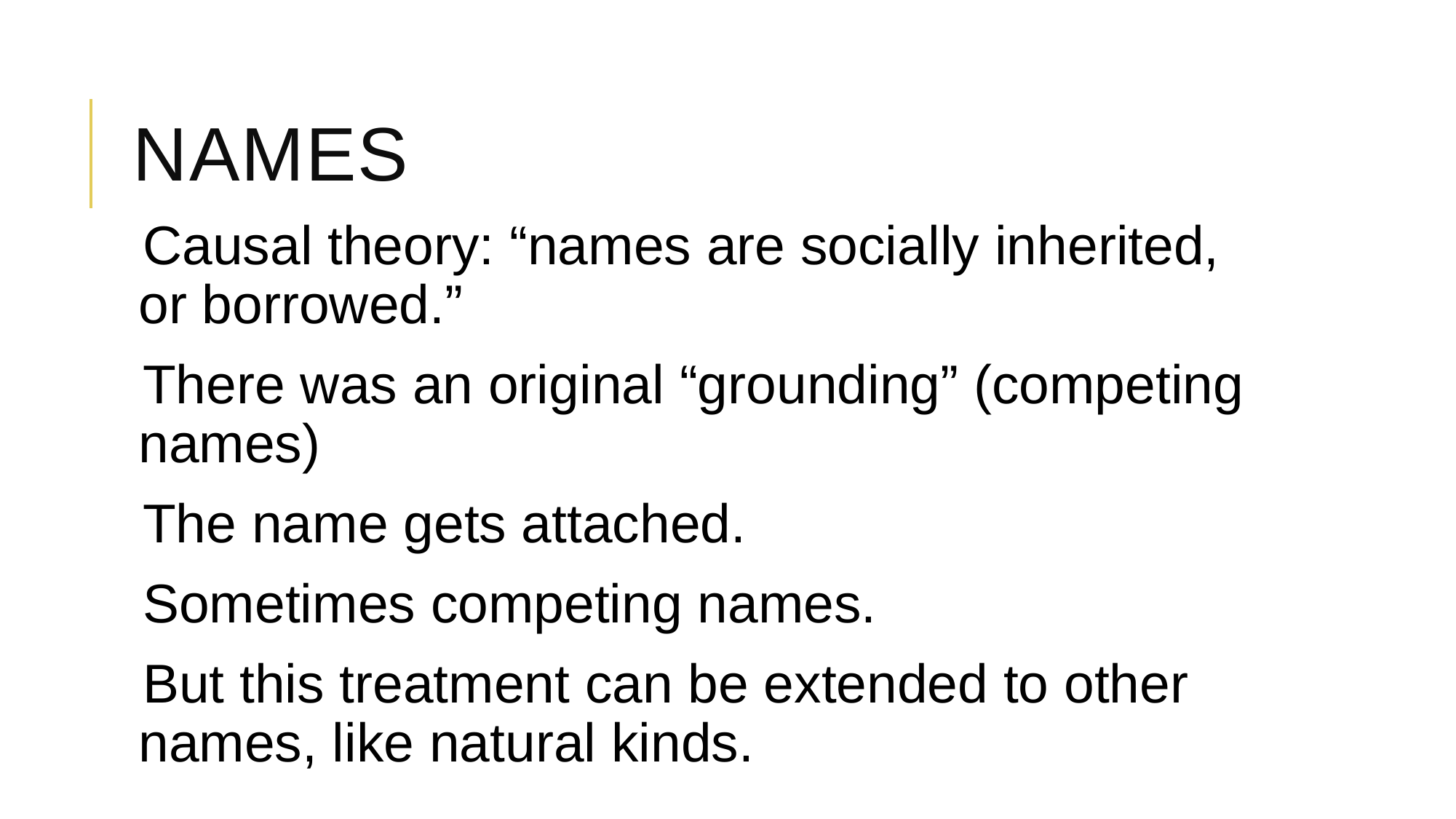

# NAMES
Causal theory: “names are socially inherited, or borrowed.”
There was an original “grounding” (competing names)
The name gets attached.
Sometimes competing names.
But this treatment can be extended to other names, like natural kinds.